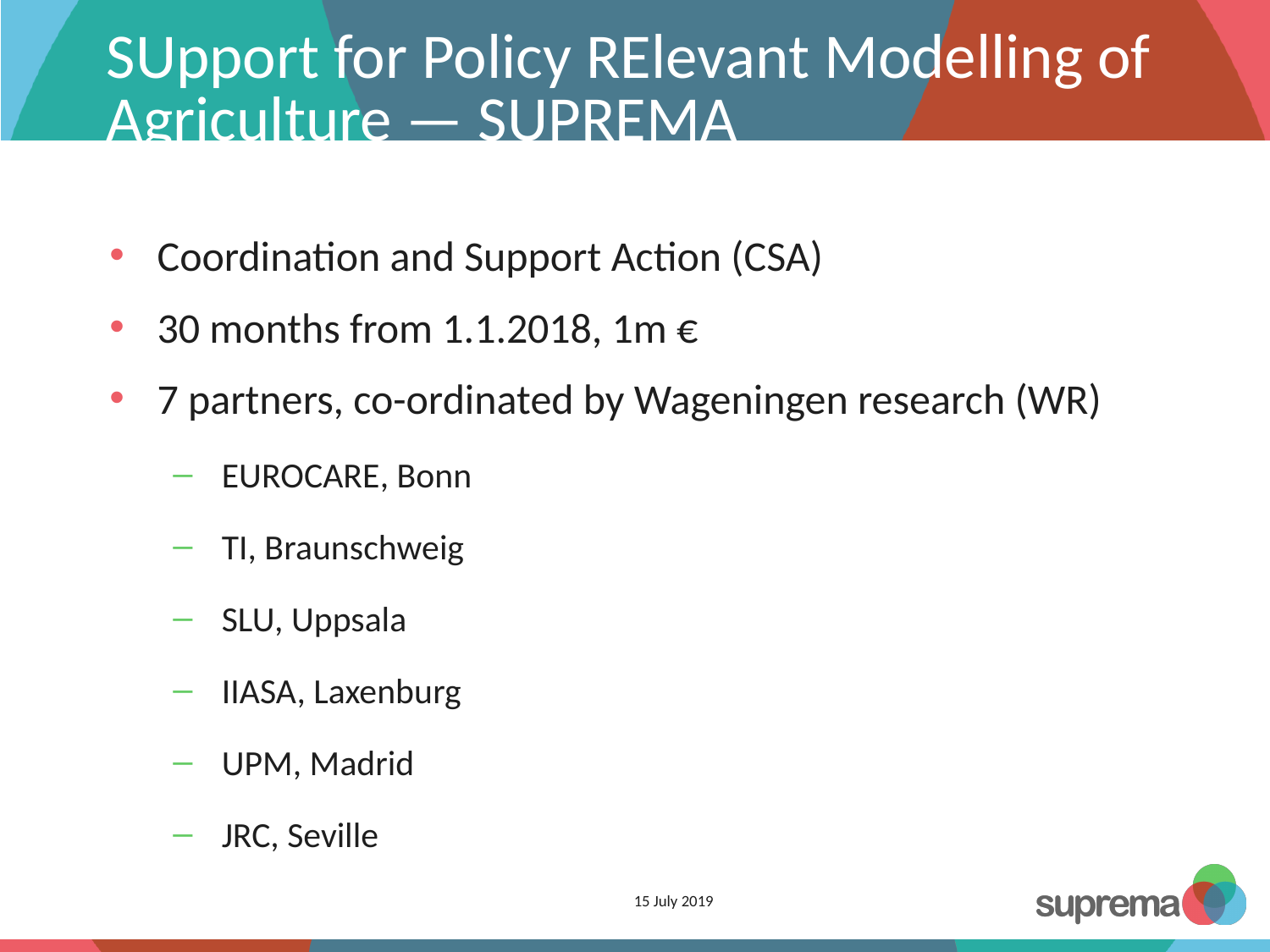

# SUpport for Policy RElevant Modelling of Agriculture — SUPREMA
Coordination and Support Action (CSA)
30 months from 1.1.2018, 1m €
7 partners, co-ordinated by Wageningen research (WR)
EUROCARE, Bonn
TI, Braunschweig
SLU, Uppsala
IIASA, Laxenburg
UPM, Madrid
JRC, Seville

15 July 2019